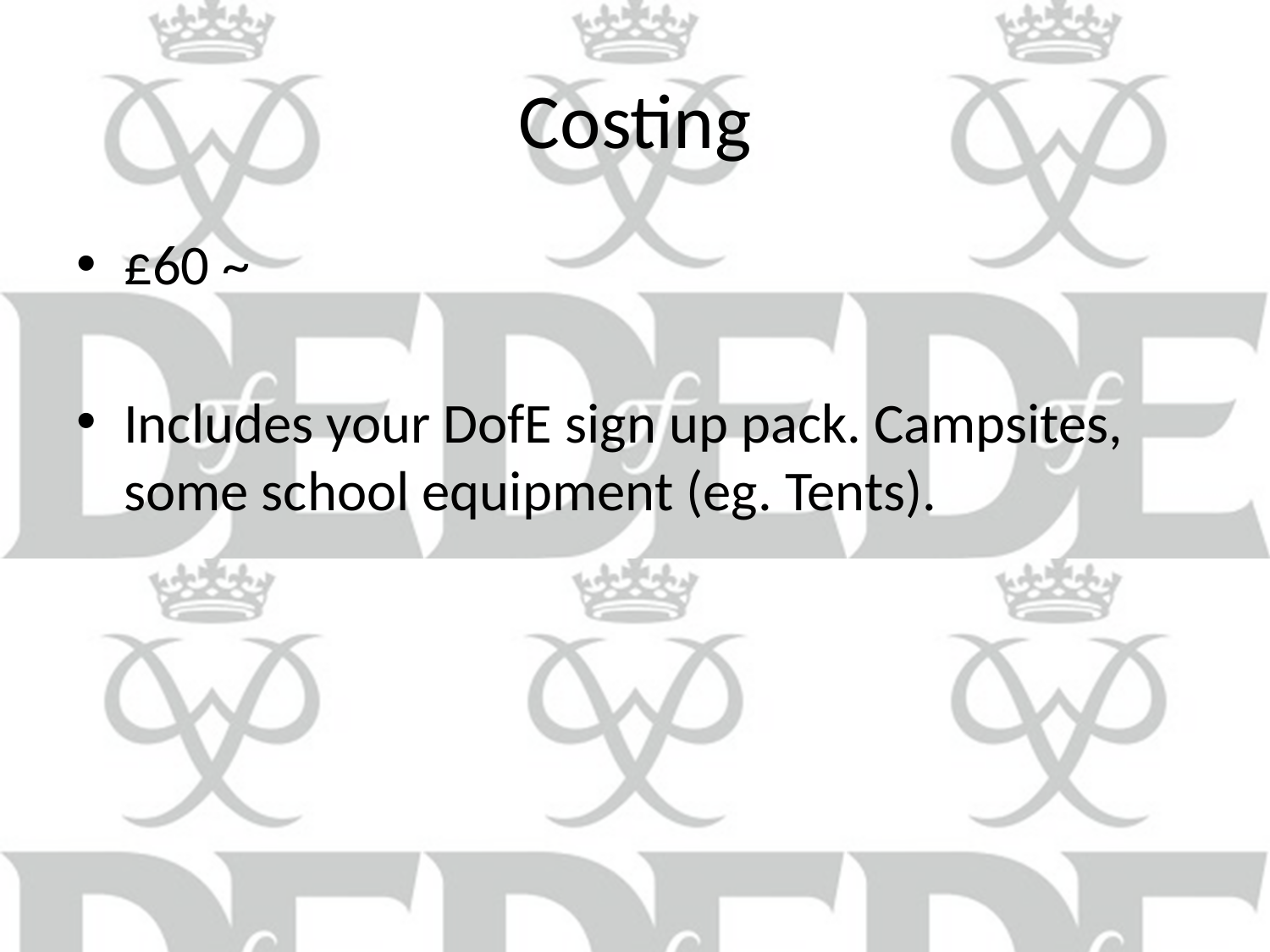

# Costing
£60 ~

Includes your DofE sign up pack. Campsites, some school equipment (eg. Tents).